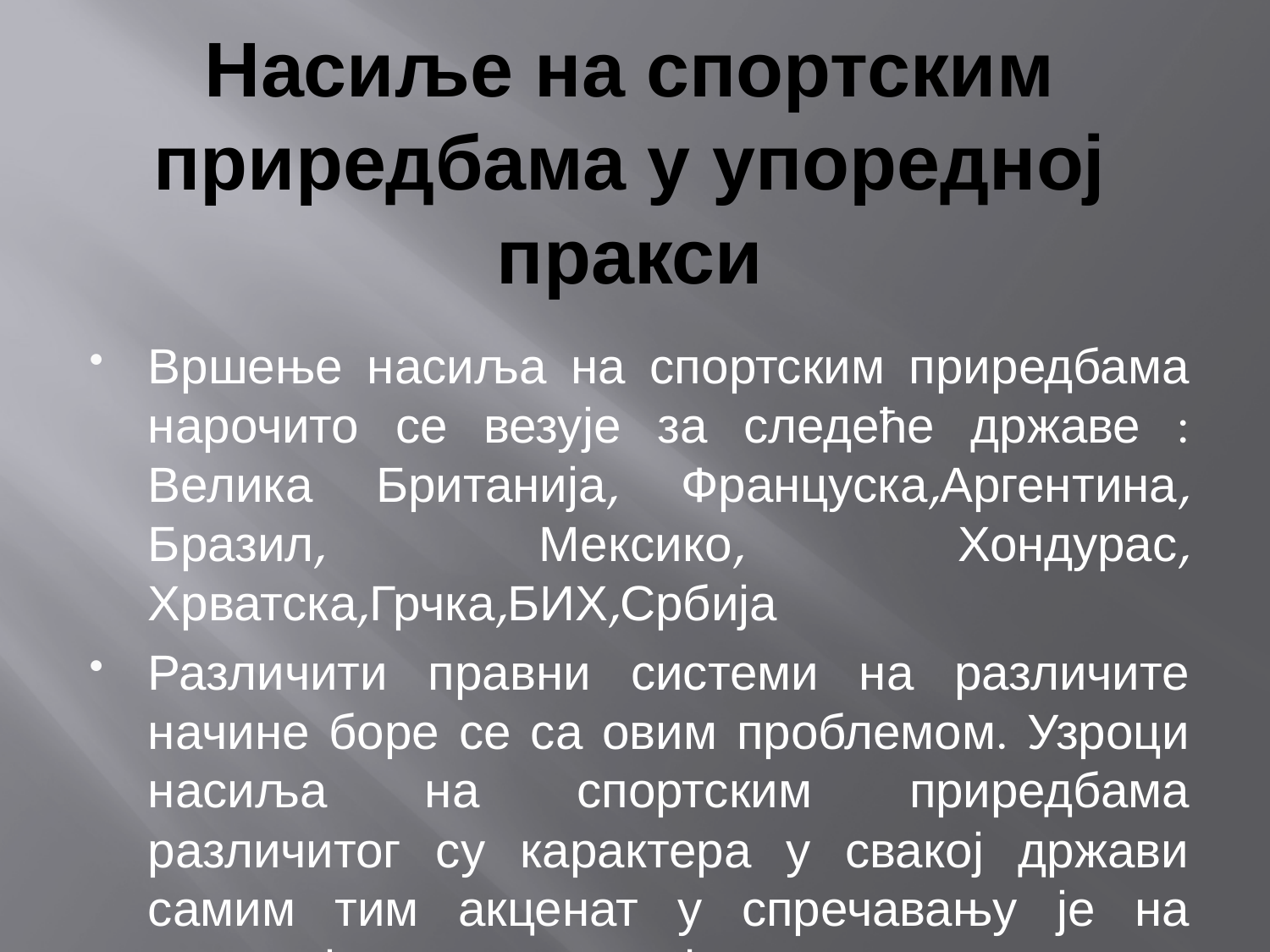

# Насиље на спортским приредбама у упоредној пракси
Вршење насиља на спортским приредбама нарочито се везује за следеће државе : Велика Британија, Француска,Аргентина, Бразил, Мексико, Хондурас, Хрватска,Грчка,БИХ,Србија
Различити правни системи на различите начине боре се са овим проблемом. Узроци насиља на спортским приредбама различитог су карактера у свакој држави самим тим акценат у спречавању је на другачији начин предвиђен